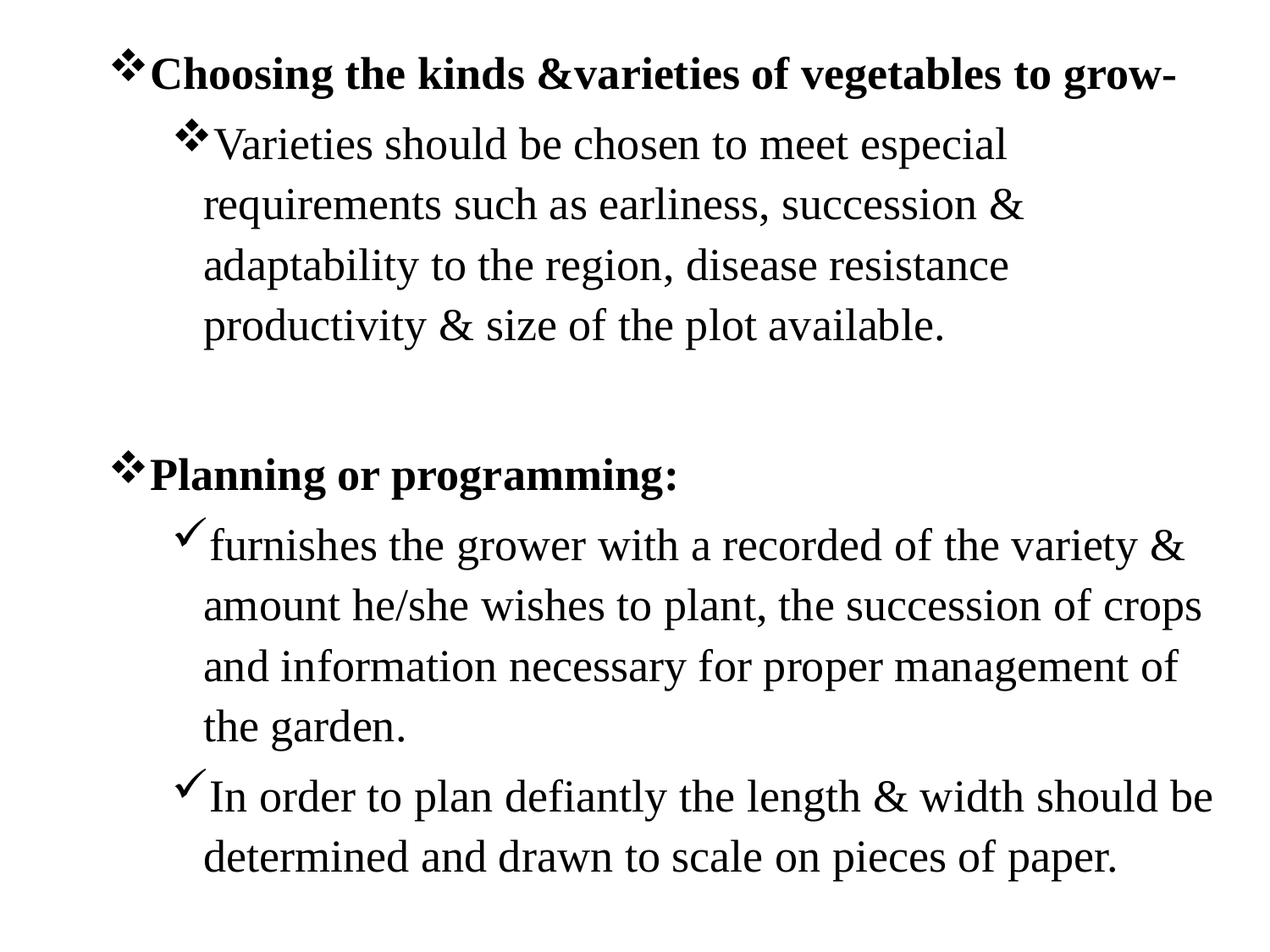

Choosing the kinds &varieties of vegetables to grow-
Varieties should be chosen to meet especial requirements such as earliness, succession & adaptability to the region, disease resistance productivity & size of the plot available.

Planning or programming:
furnishes the grower with a recorded of the variety & amount he/she wishes to plant, the succession of crops and information necessary for proper management of the garden.
In order to plan defiantly the length & width should be determined and drawn to scale on pieces of paper.